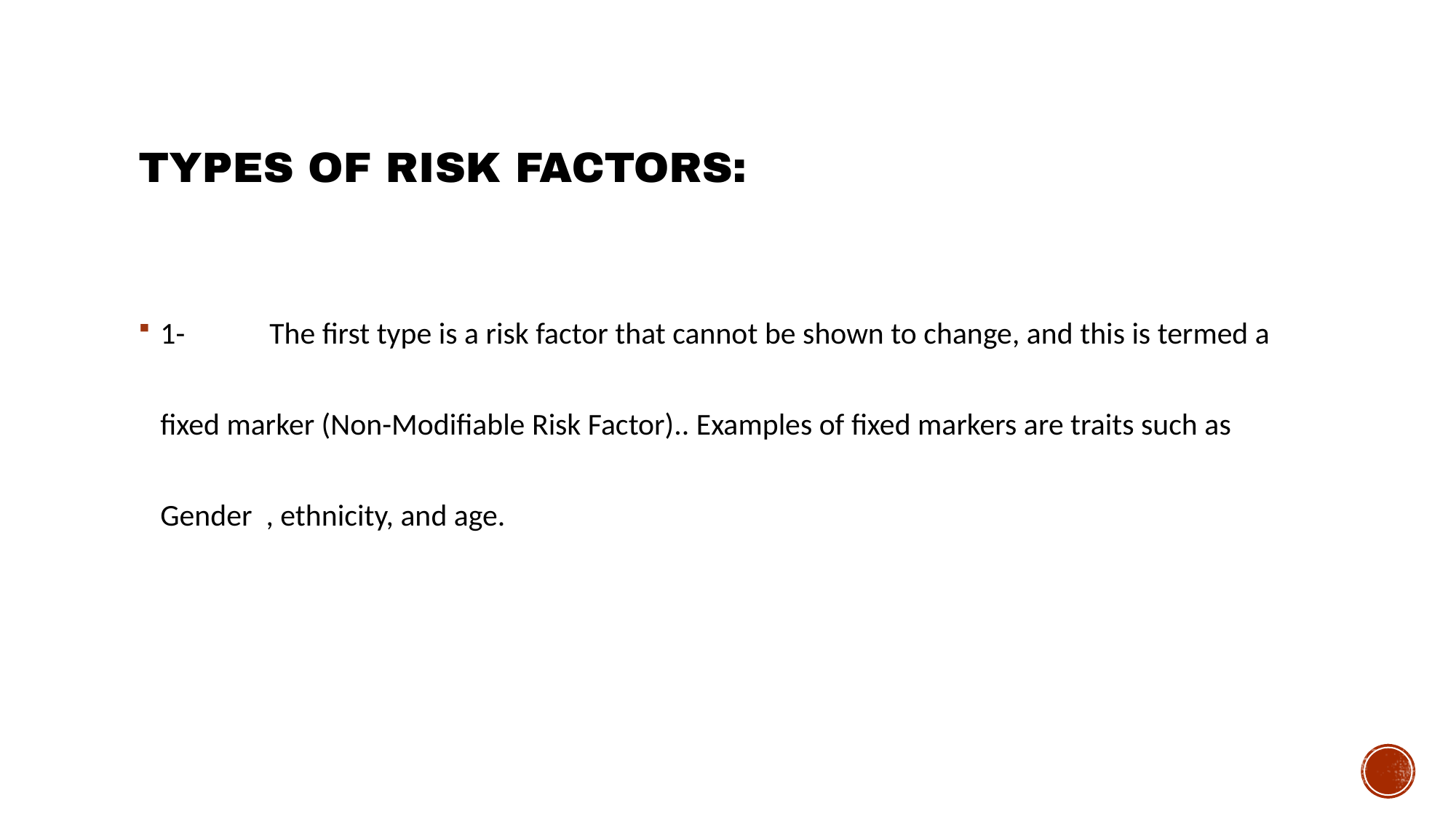

# Types of risk factors:
1-	The first type is a risk factor that cannot be shown to change, and this is termed a fixed marker (Non-Modifiable Risk Factor).. Examples of fixed markers are traits such as Gender  , ethnicity, and age.